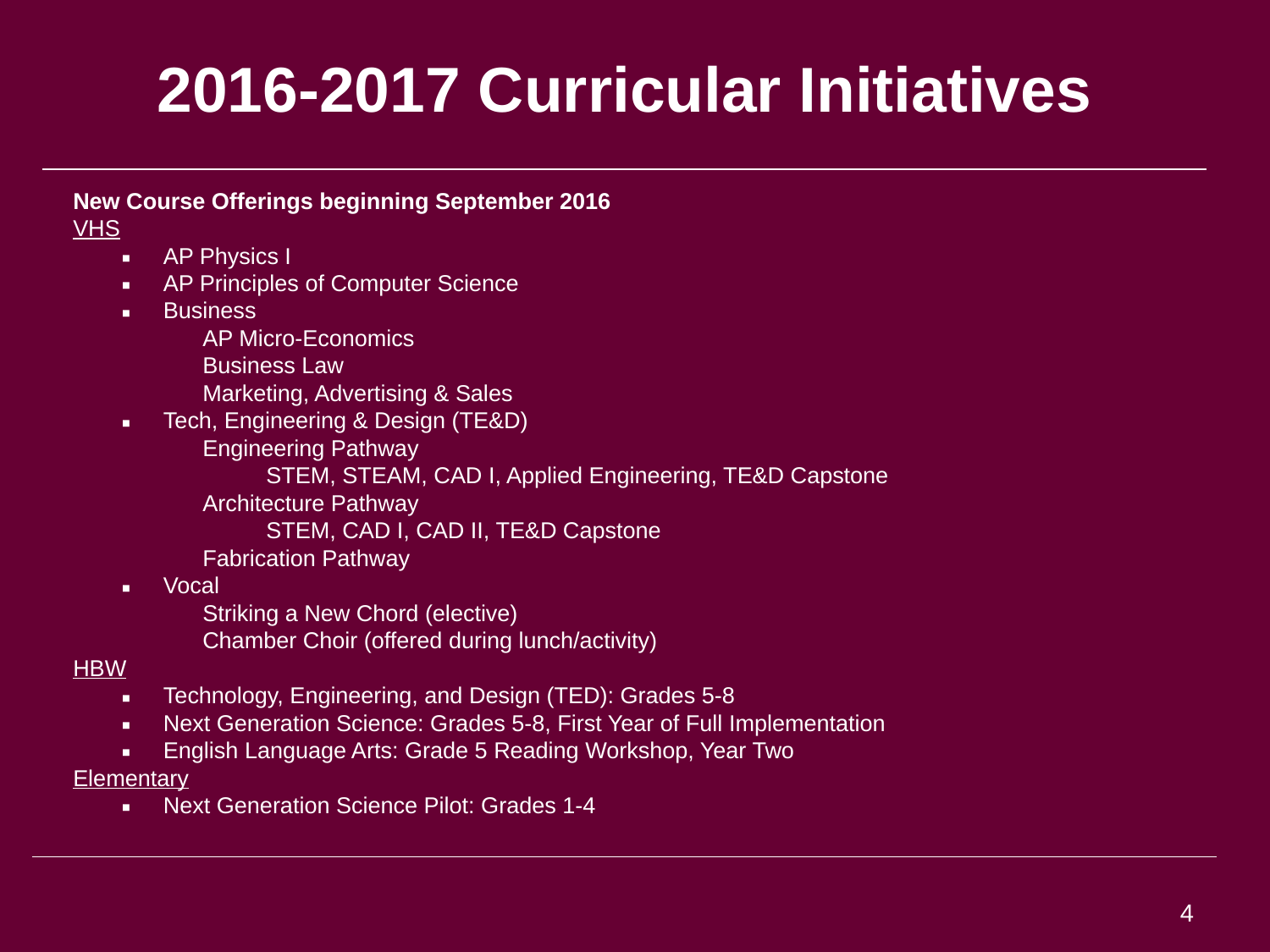

2016-2017 Curricular Initiatives
New Course Offerings beginning September 2016
VHS
AP Physics I
AP Principles of Computer Science
Business
AP Micro-Economics
Business Law
Marketing, Advertising & Sales
Tech, Engineering & Design (TE&D)
Engineering Pathway
STEM, STEAM, CAD I, Applied Engineering, TE&D Capstone
Architecture Pathway
STEM, CAD I, CAD II, TE&D Capstone
Fabrication Pathway
Vocal
Striking a New Chord (elective)
Chamber Choir (offered during lunch/activity)
HBW
Technology, Engineering, and Design (TED): Grades 5-8
Next Generation Science: Grades 5-8, First Year of Full Implementation
English Language Arts: Grade 5 Reading Workshop, Year Two
Elementary
Next Generation Science Pilot: Grades 1-4

4